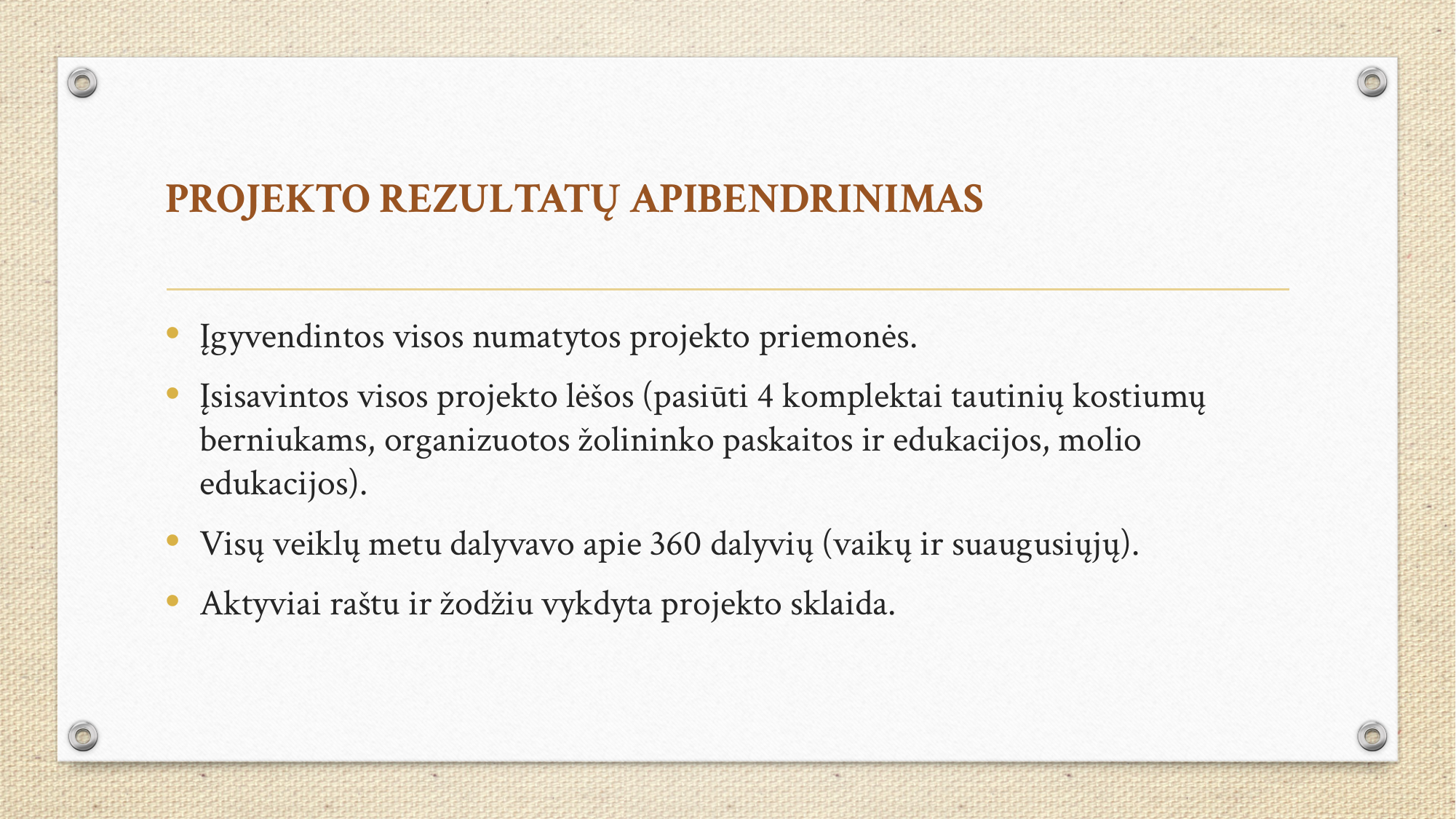

# PROJEKTO REZULTATŲ APIBENDRINIMAS
Įgyvendintos visos numatytos projekto priemonės.
Įsisavintos visos projekto lėšos (pasiūti 4 komplektai tautinių kostiumų berniukams, organizuotos žolininko paskaitos ir edukacijos, molio edukacijos).
Visų veiklų metu dalyvavo apie 360 dalyvių (vaikų ir suaugusiųjų).
Aktyviai raštu ir žodžiu vykdyta projekto sklaida.